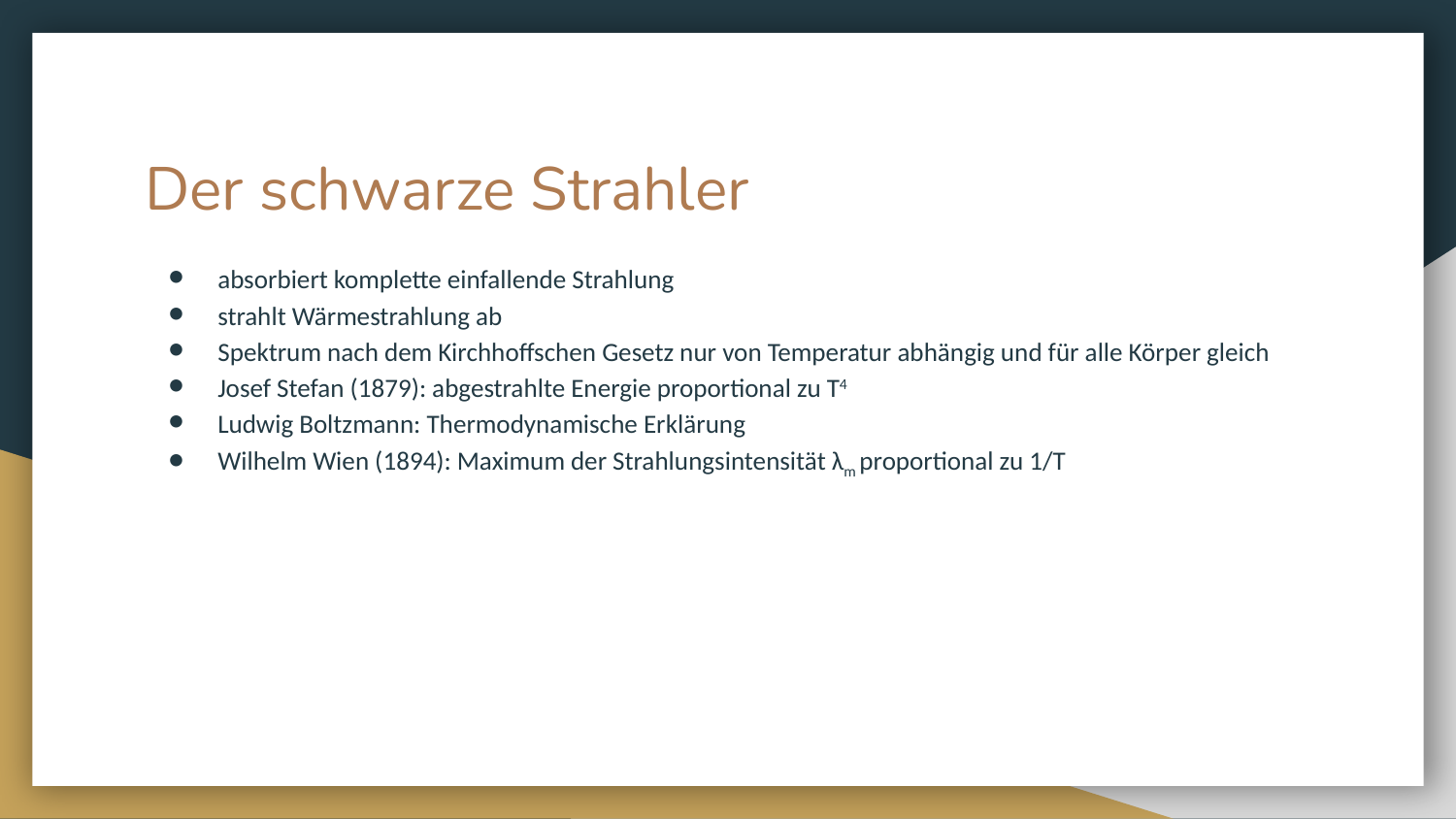

# Der schwarze Strahler
absorbiert komplette einfallende Strahlung
strahlt Wärmestrahlung ab
Spektrum nach dem Kirchhoffschen Gesetz nur von Temperatur abhängig und für alle Körper gleich
Josef Stefan (1879): abgestrahlte Energie proportional zu T4
Ludwig Boltzmann: Thermodynamische Erklärung
Wilhelm Wien (1894): Maximum der Strahlungsintensität λm proportional zu 1/T